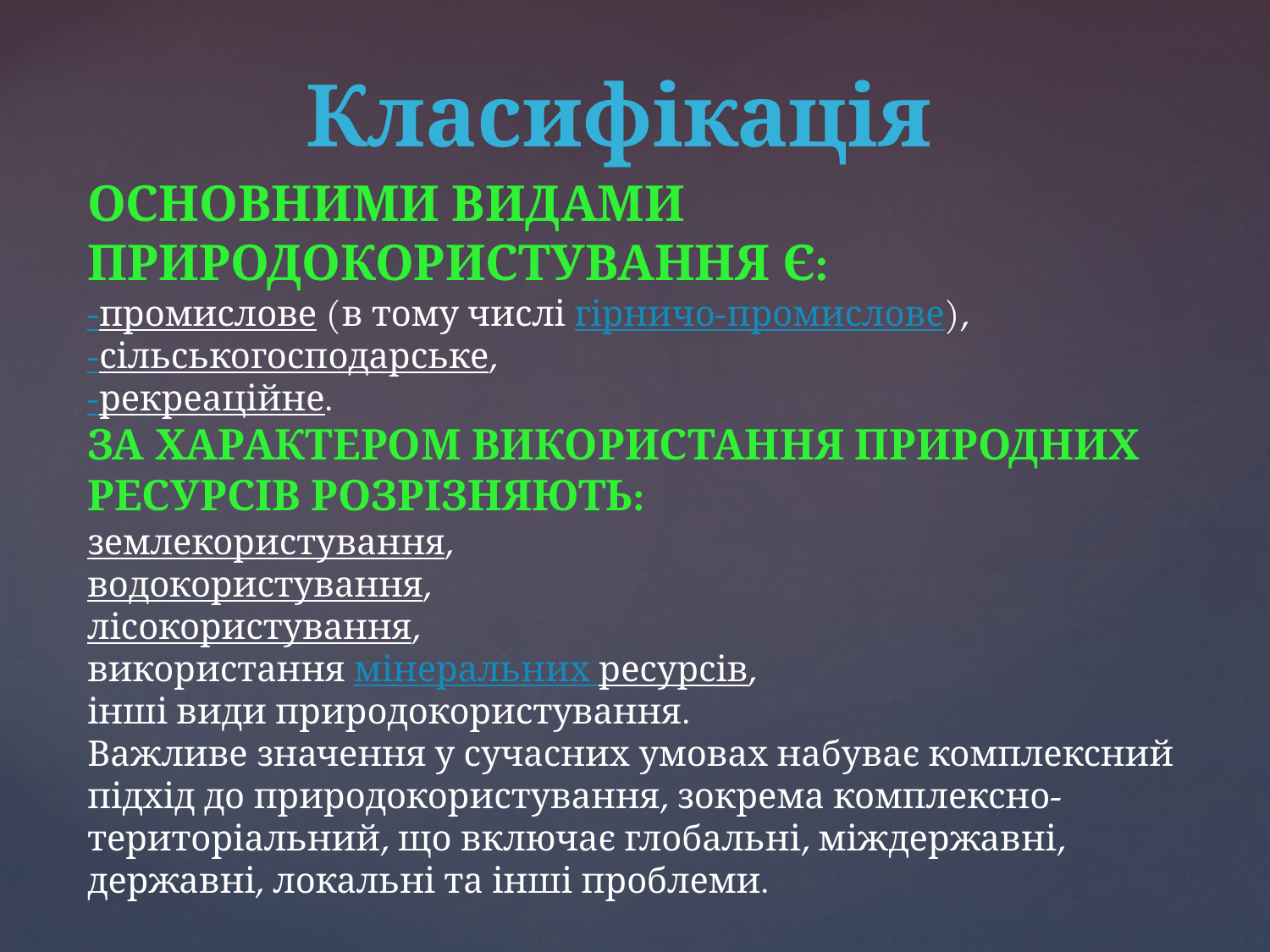

# Класифікація
Основними видами природокористування є:
-промислове (в тому числі гірничо-промислове),
-сільськогосподарське,
-рекреаційне.
За характером використання природних ресурсів розрізняють:
землекористування,
водокористування,
лісокористування,
використання мінеральних ресурсів,
інші види природокористування.
Важливе значення у сучасних умовах набуває комплексний підхід до природокористування, зокрема комплексно-територіальний, що включає глобальні, міждержавні, державні, локальні та інші проблеми.